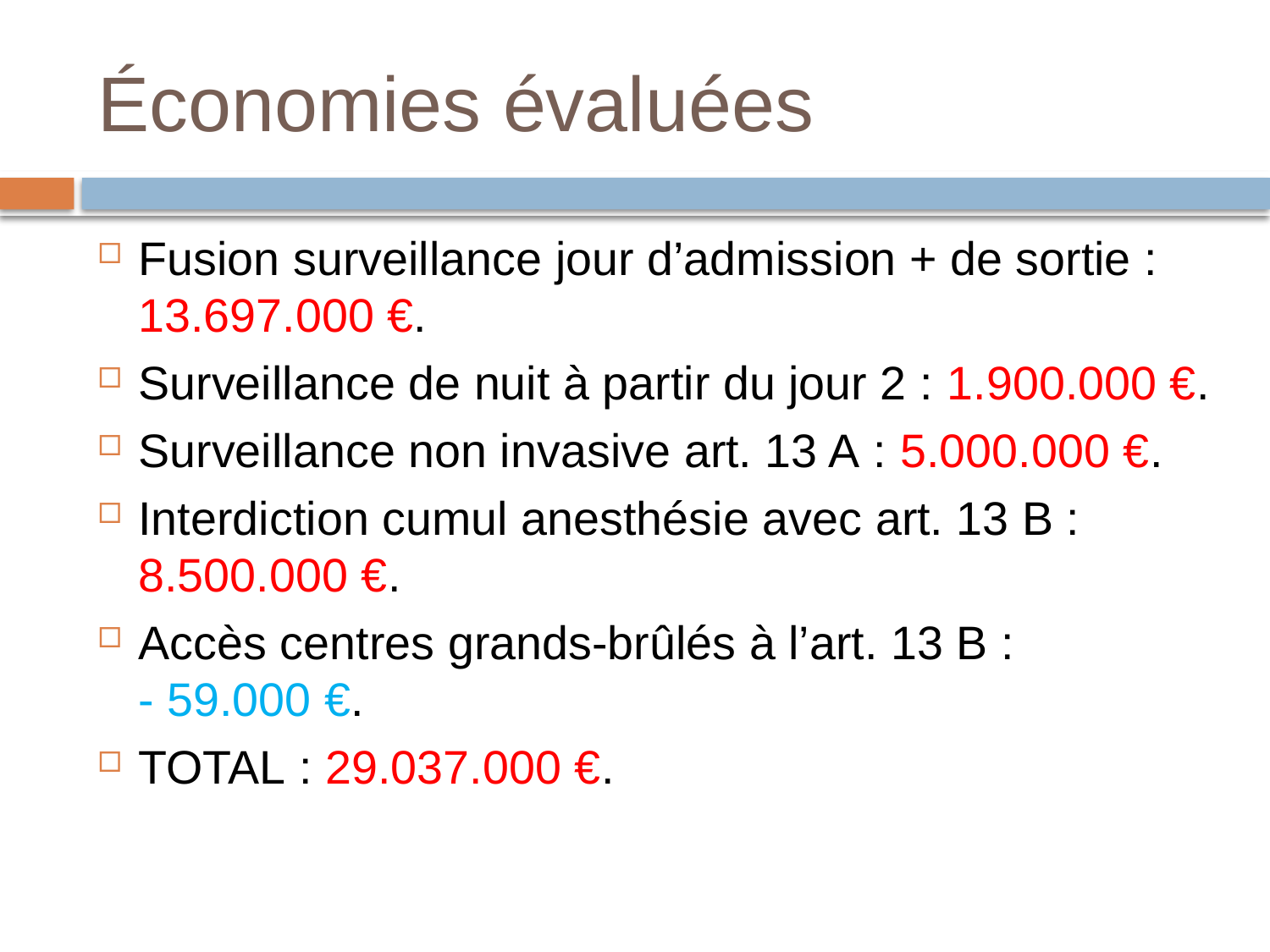

# Économies évaluées
Fusion surveillance jour d’admission + de sortie : 13.697.000 €.
Surveillance de nuit à partir du jour 2 : 1.900.000 €.
Surveillance non invasive art. 13 A : 5.000.000 €.
Interdiction cumul anesthésie avec art. 13 B : 8.500.000 €.
Accès centres grands-brûlés à l’art. 13 B :
- 59.000 €.
TOTAL : 29.037.000 €.